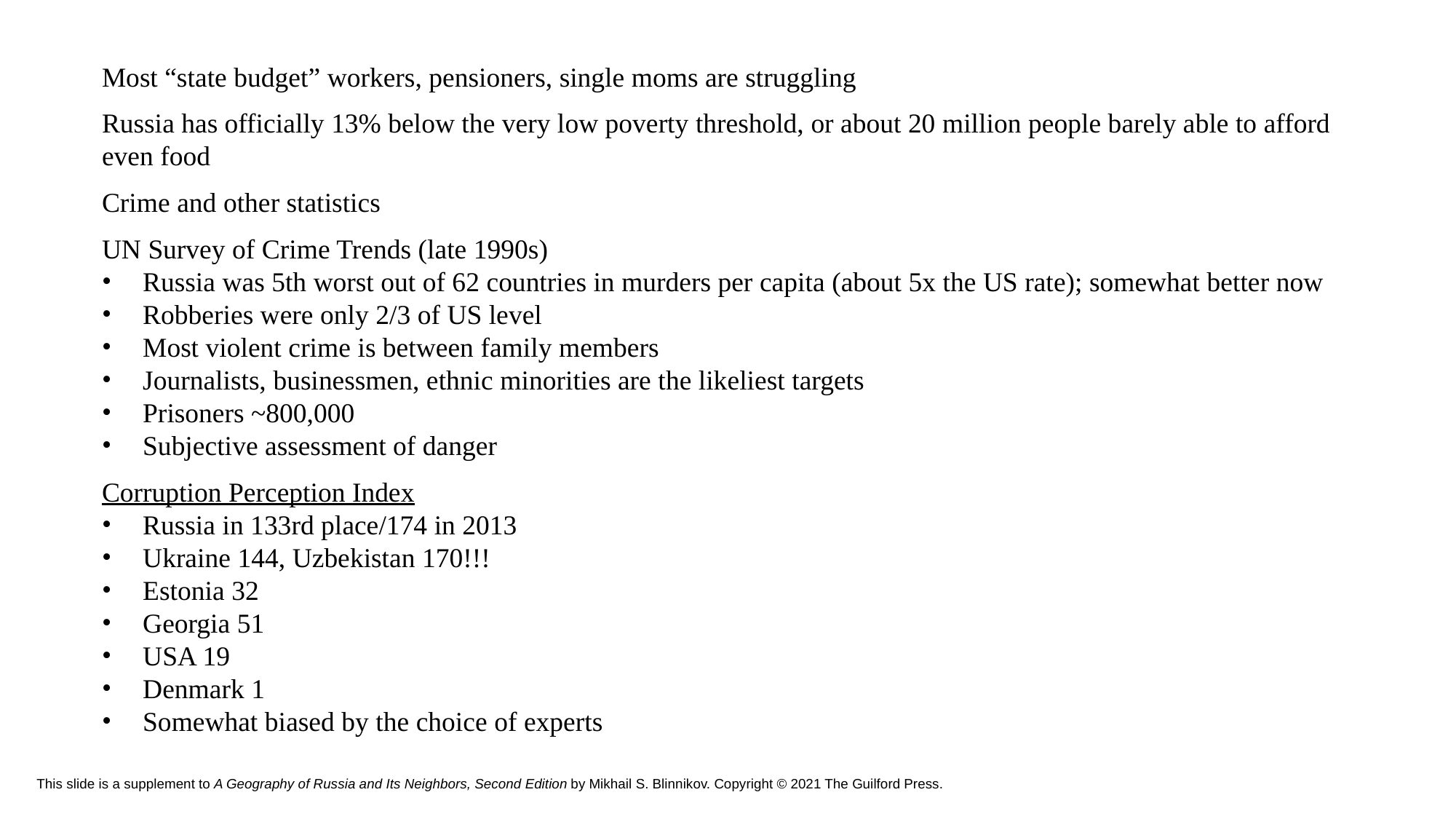

Most “state budget” workers, pensioners, single moms are struggling
Russia has officially 13% below the very low poverty threshold, or about 20 million people barely able to afford even food
Crime and other statistics
UN Survey of Crime Trends (late 1990s)
Russia was 5th worst out of 62 countries in murders per capita (about 5x the US rate); somewhat better now
Robberies were only 2/3 of US level
Most violent crime is between family members
Journalists, businessmen, ethnic minorities are the likeliest targets
Prisoners ~800,000
Subjective assessment of danger
Corruption Perception Index
Russia in 133rd place/174 in 2013
Ukraine 144, Uzbekistan 170!!!
Estonia 32
Georgia 51
USA 19
Denmark 1
Somewhat biased by the choice of experts
# This slide is a supplement to A Geography of Russia and Its Neighbors, Second Edition by Mikhail S. Blinnikov. Copyright © 2021 The Guilford Press.